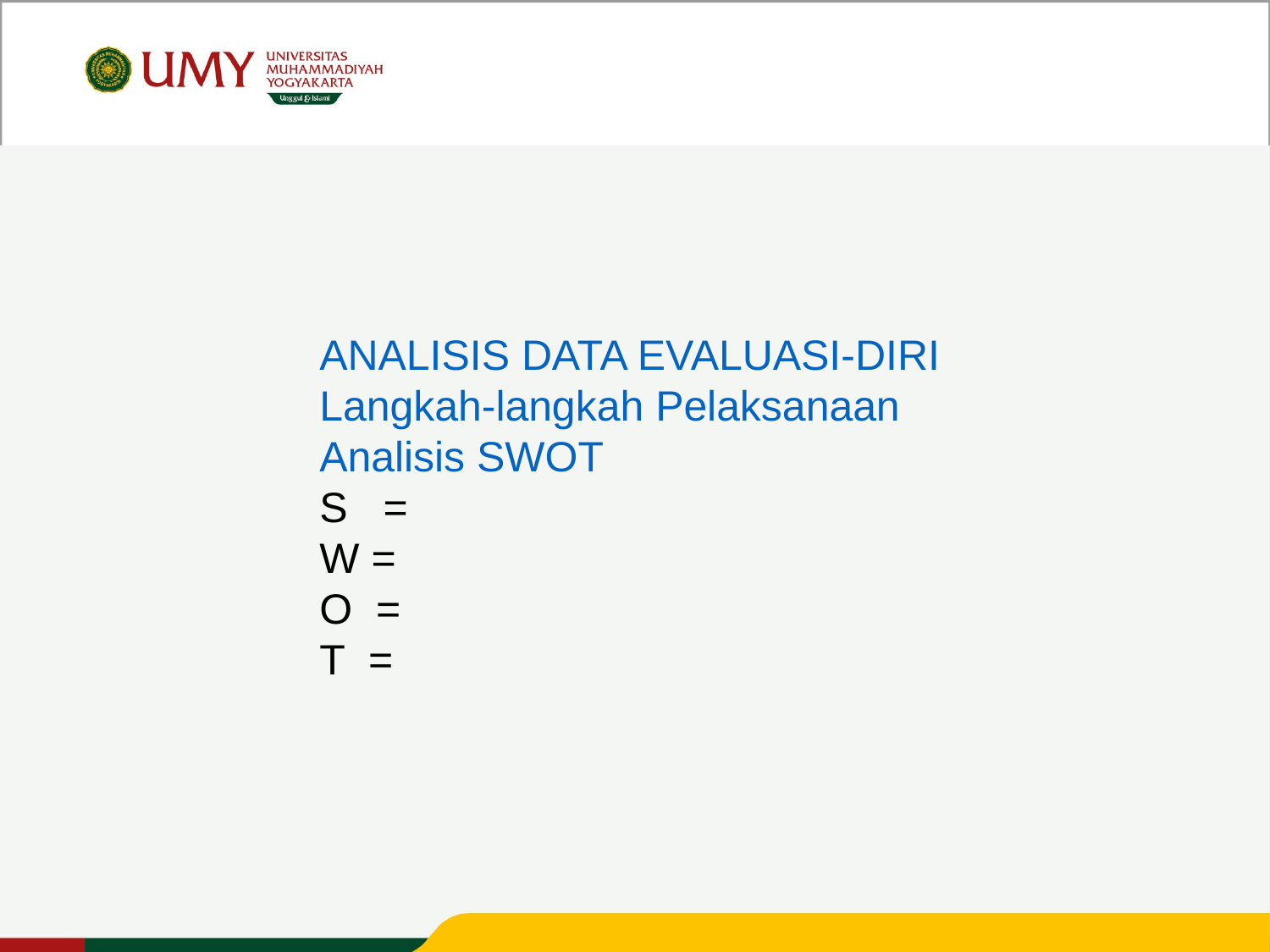

ANALISIS DATA EVALUASI-DIRI
Langkah-langkah Pelaksanaan Analisis SWOT
S   =
W =
O  =
T  =
Universitas Muhammadiyah Yogyakarta Unggul dan Islami – Muda Mendunia